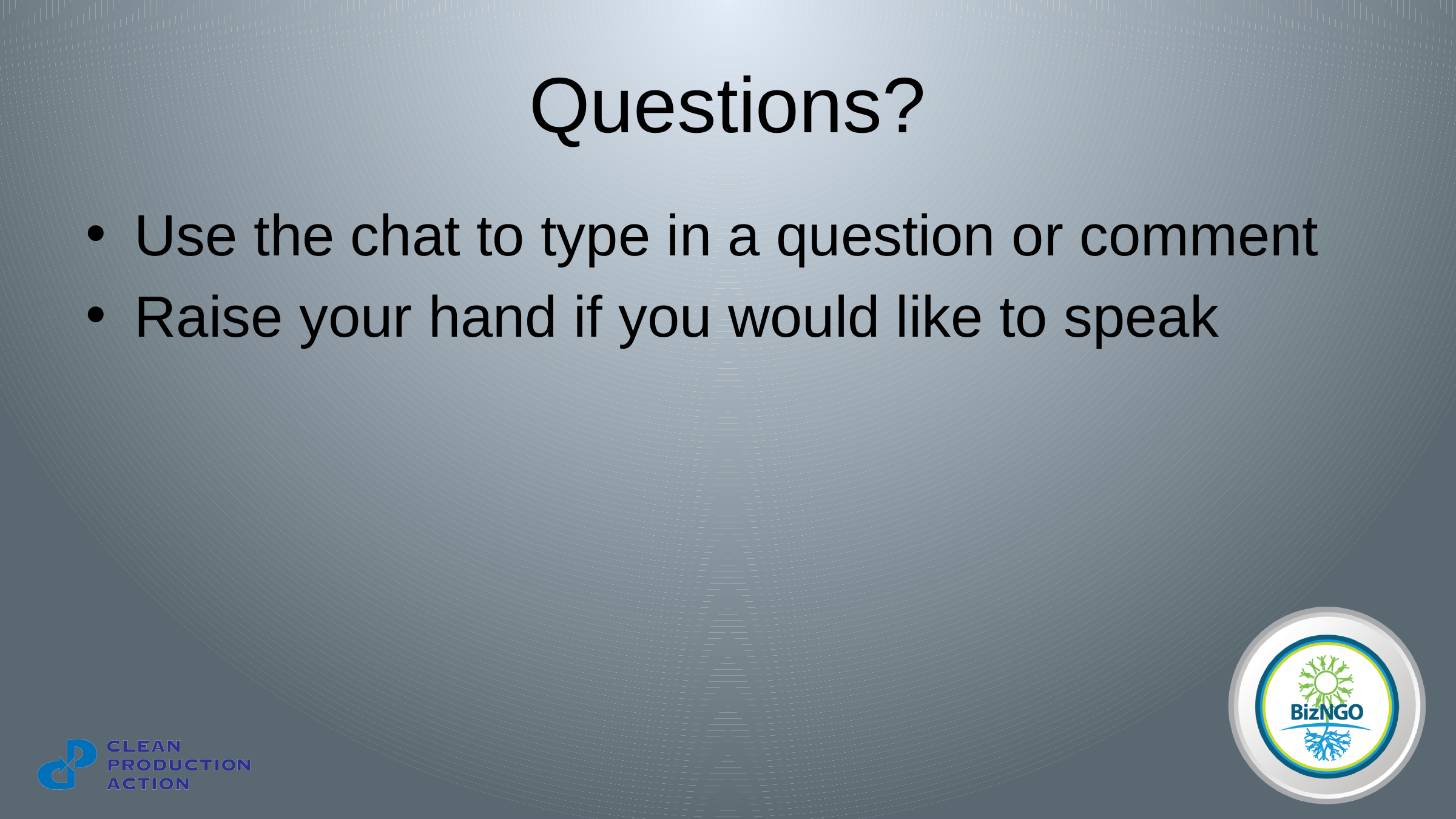

# Questions?
Use the chat to type in a question or comment
Raise your hand if you would like to speak